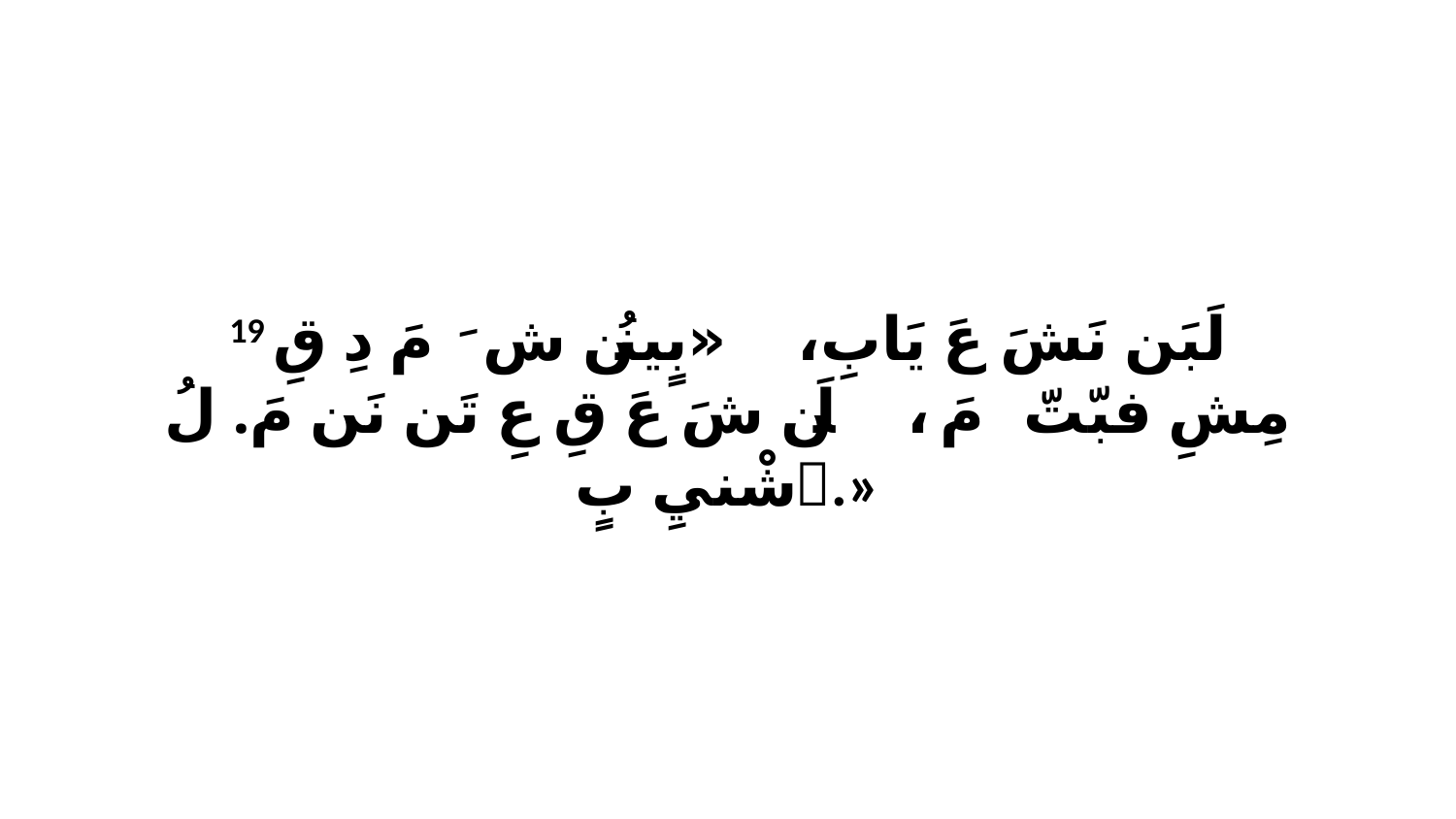

19 لَبَن نَشَ عَ يَابِ، «بٍينُن ﭑ شَ ﭑ مَ دِ قِ مِشِ فبّتّ مَ، ﭑ لَن ﭑ شَ عَ قِ عِ تَن نَن مَ. لُ ﭑ شْنيِ بٍ.»